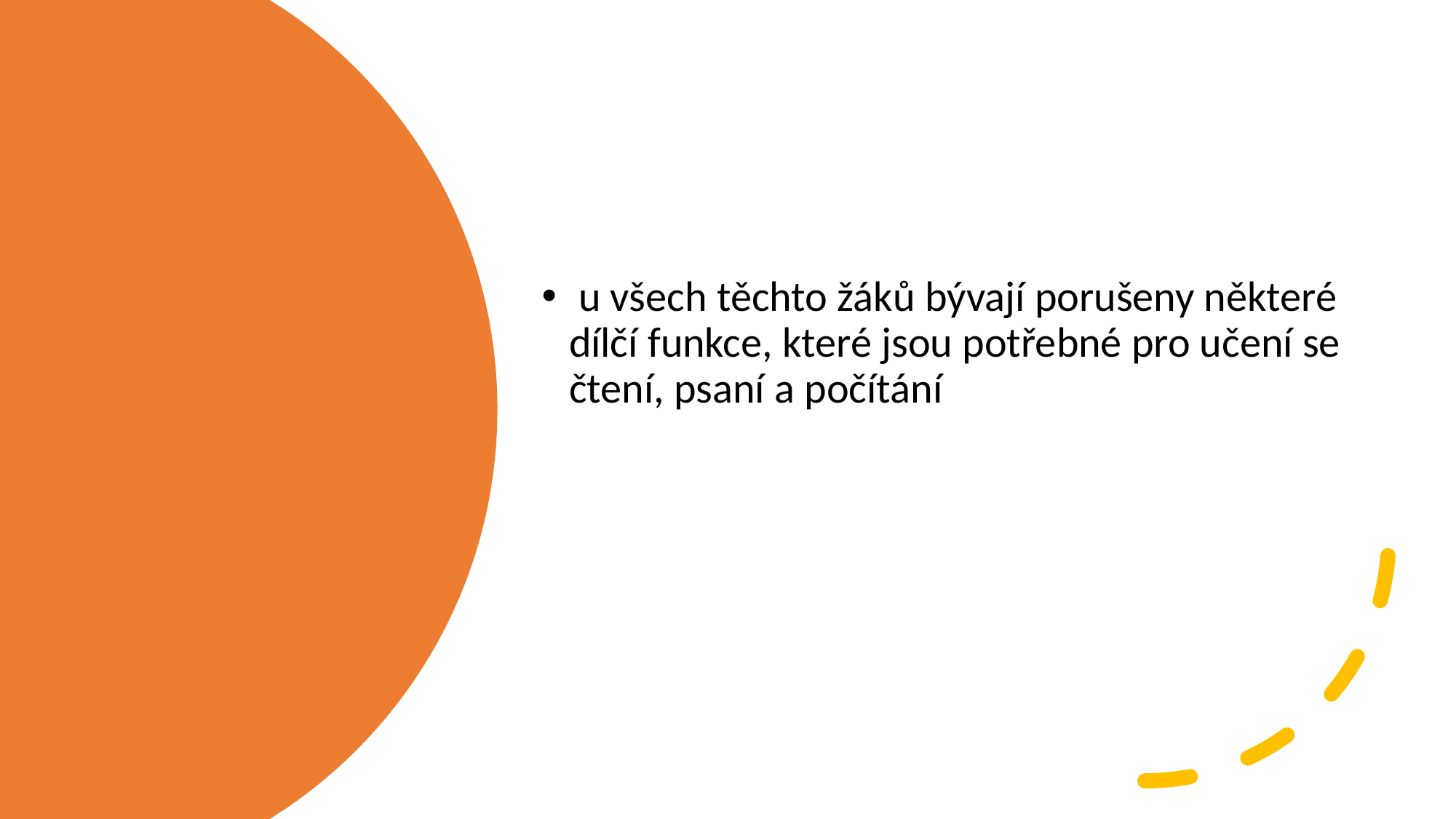

u všech těchto žáků bývají porušeny některé dílčí funkce, které jsou potřebné pro učení se čtení, psaní a počítání

#